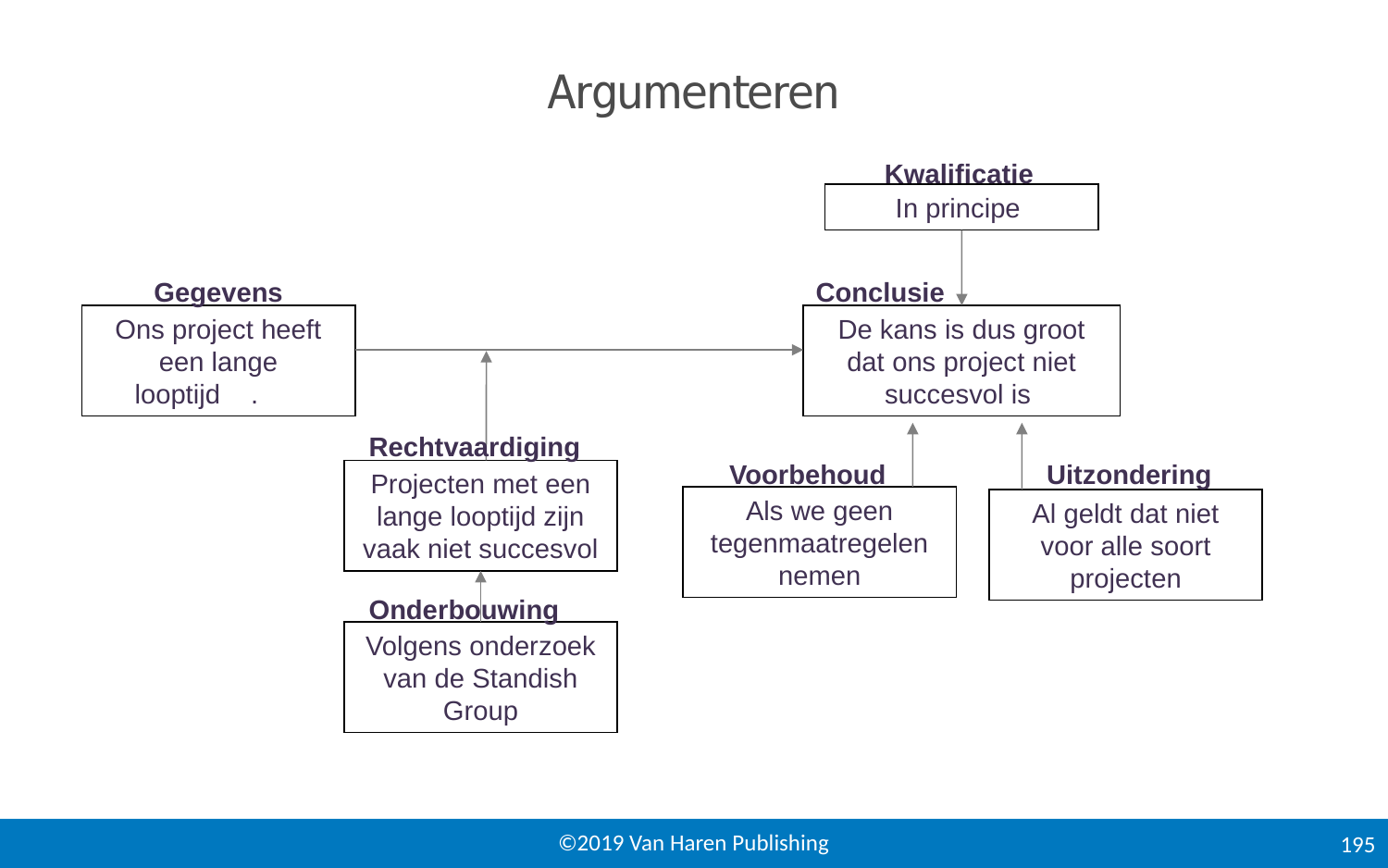

# Argumenteren
      Kwalificatie
In principe
Gegevens
       Conclusie
Ons project heeft een lange looptijd    .
De kans is dus groot dat ons project niet succesvol is

Rechtvaardiging
Voorbehoud
Uitzondering
Projecten met een lange looptijd zijn vaak niet succesvol
Als we geen tegenmaatregelen nemen
Al geldt dat niet voor alle soort projecten
Onderbouwing
Volgens onderzoek van de Standish Group
195